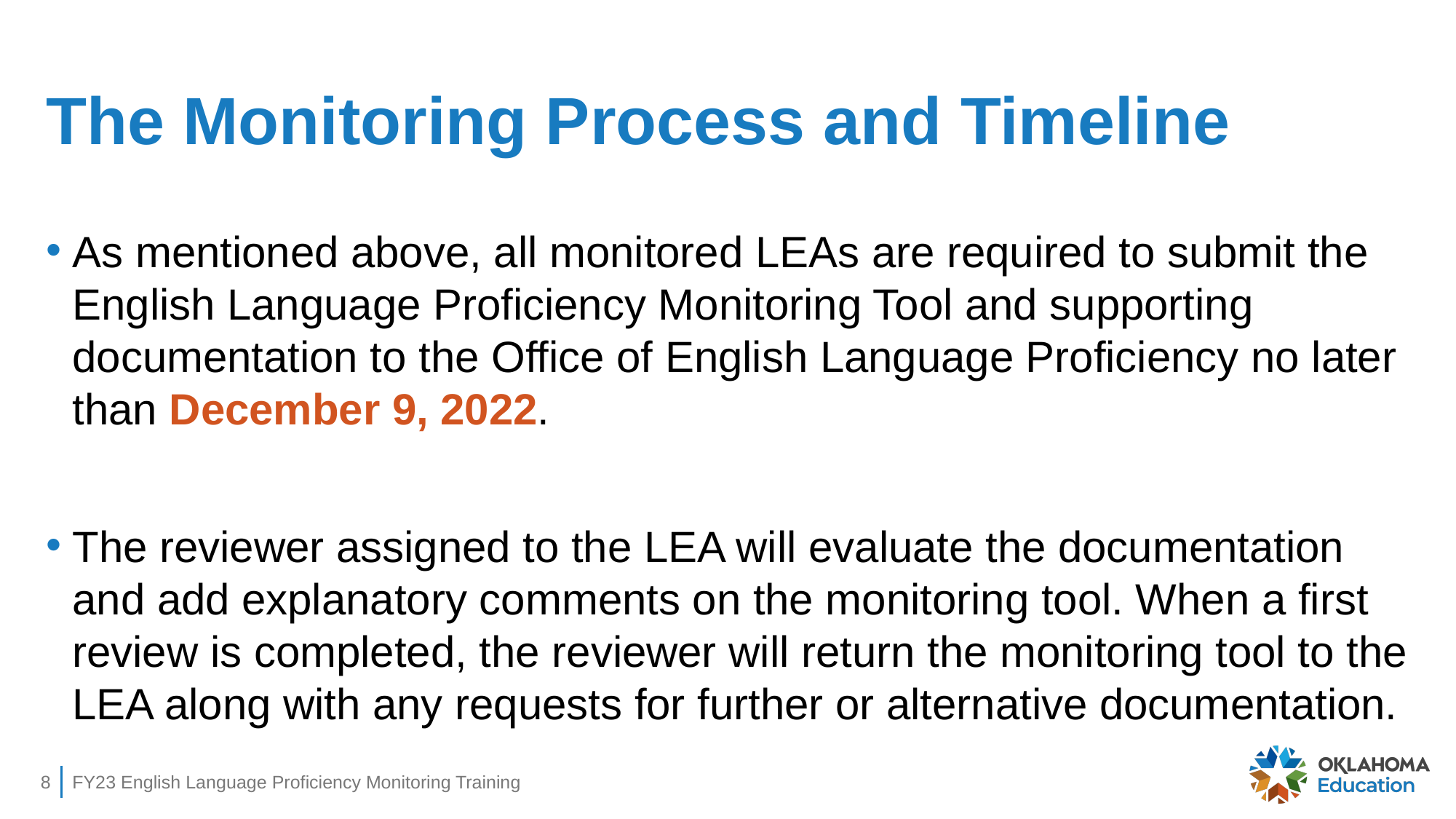

# The Monitoring Process and Timeline
As mentioned above, all monitored LEAs are required to submit the English Language Proficiency Monitoring Tool and supporting documentation to the Office of English Language Proficiency no later than December 9, 2022.

The reviewer assigned to the LEA will evaluate the documentation and add explanatory comments on the monitoring tool. When a first review is completed, the reviewer will return the monitoring tool to the LEA along with any requests for further or alternative documentation.
8
FY23 English Language Proficiency Monitoring Training